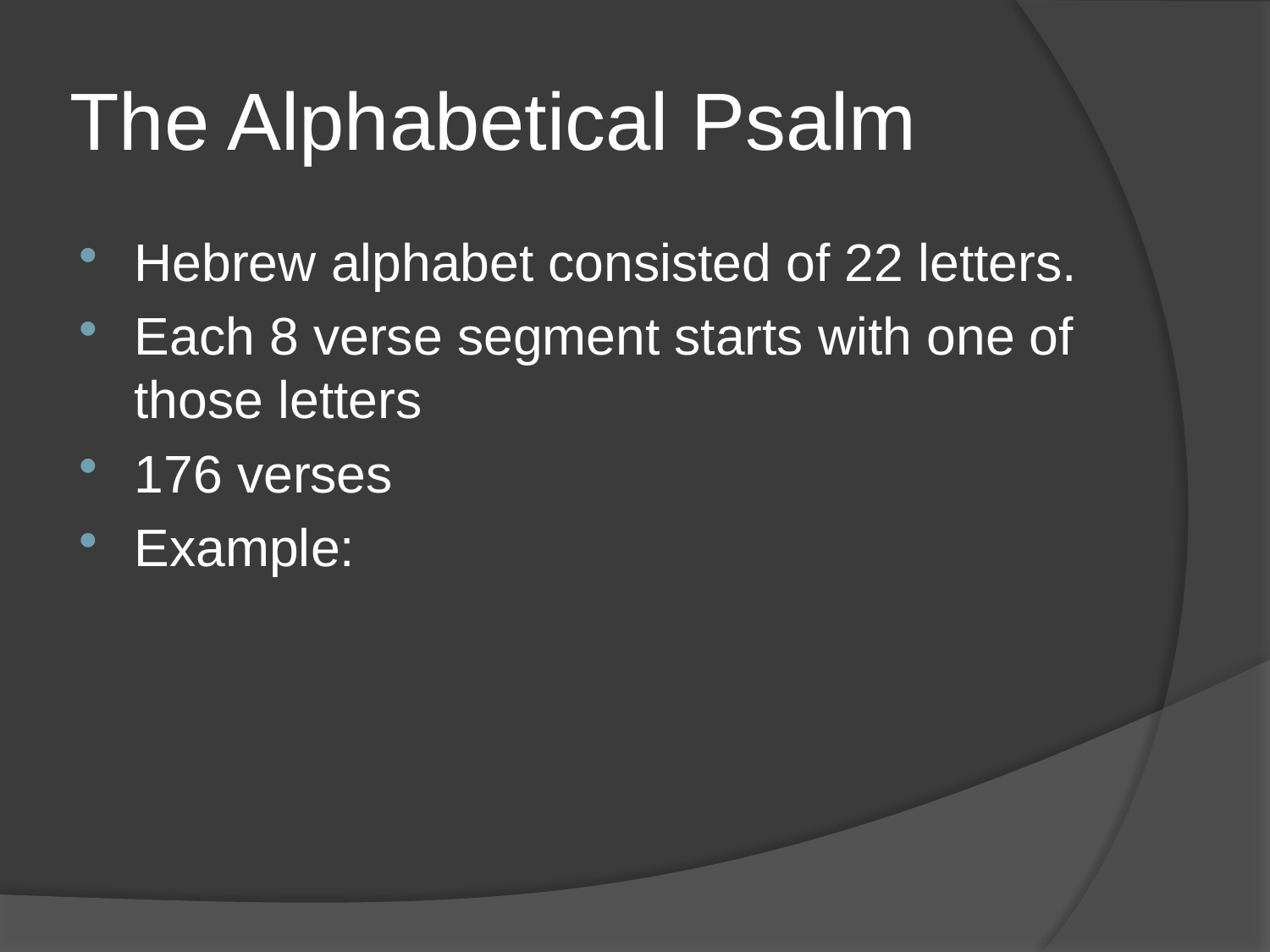

# The Alphabetical Psalm
Hebrew alphabet consisted of 22 letters.
Each 8 verse segment starts with one of those letters
176 verses
Example: